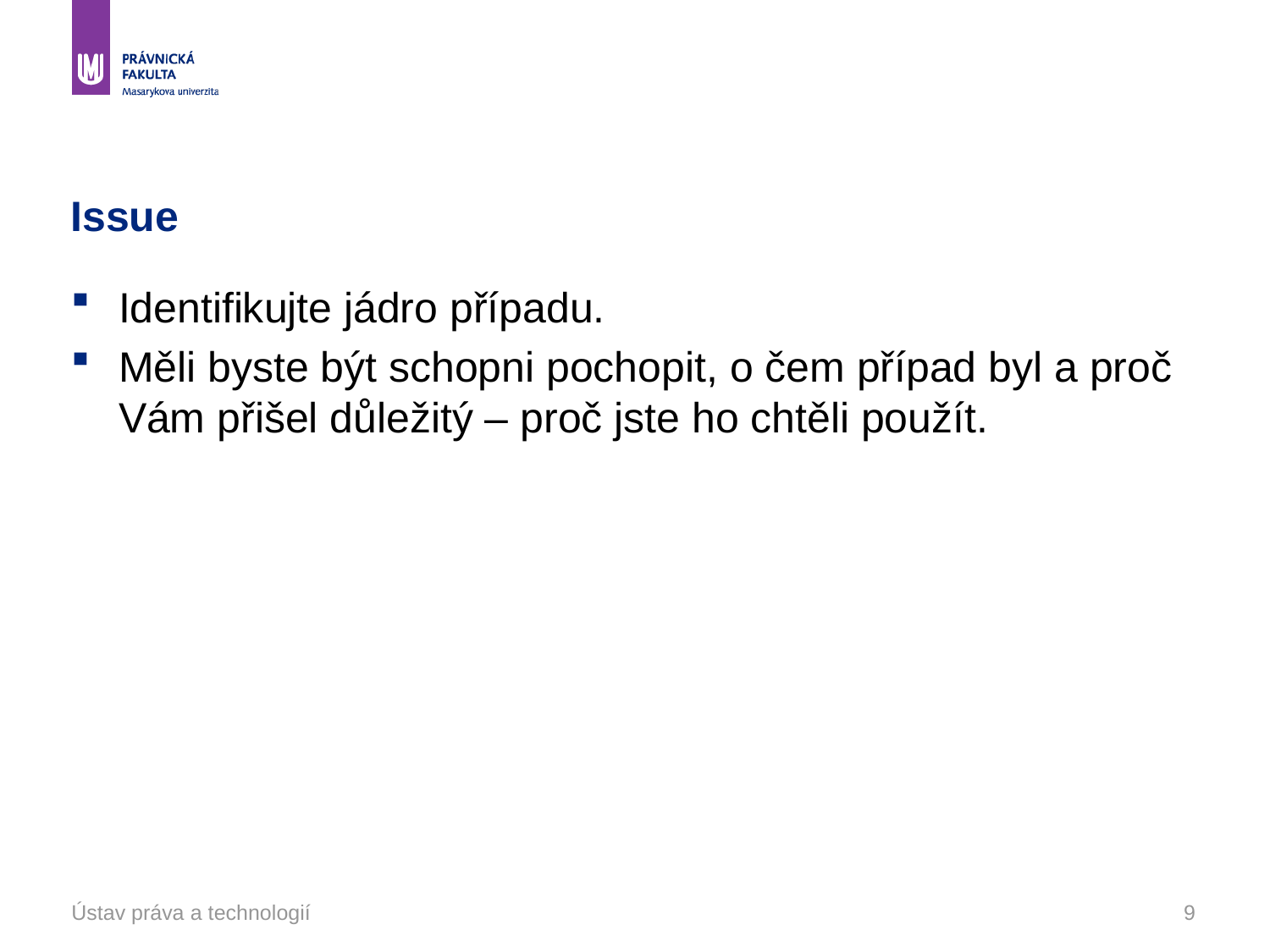

# Issue
Identifikujte jádro případu.
Měli byste být schopni pochopit, o čem případ byl a proč Vám přišel důležitý – proč jste ho chtěli použít.
Ústav práva a technologií
9